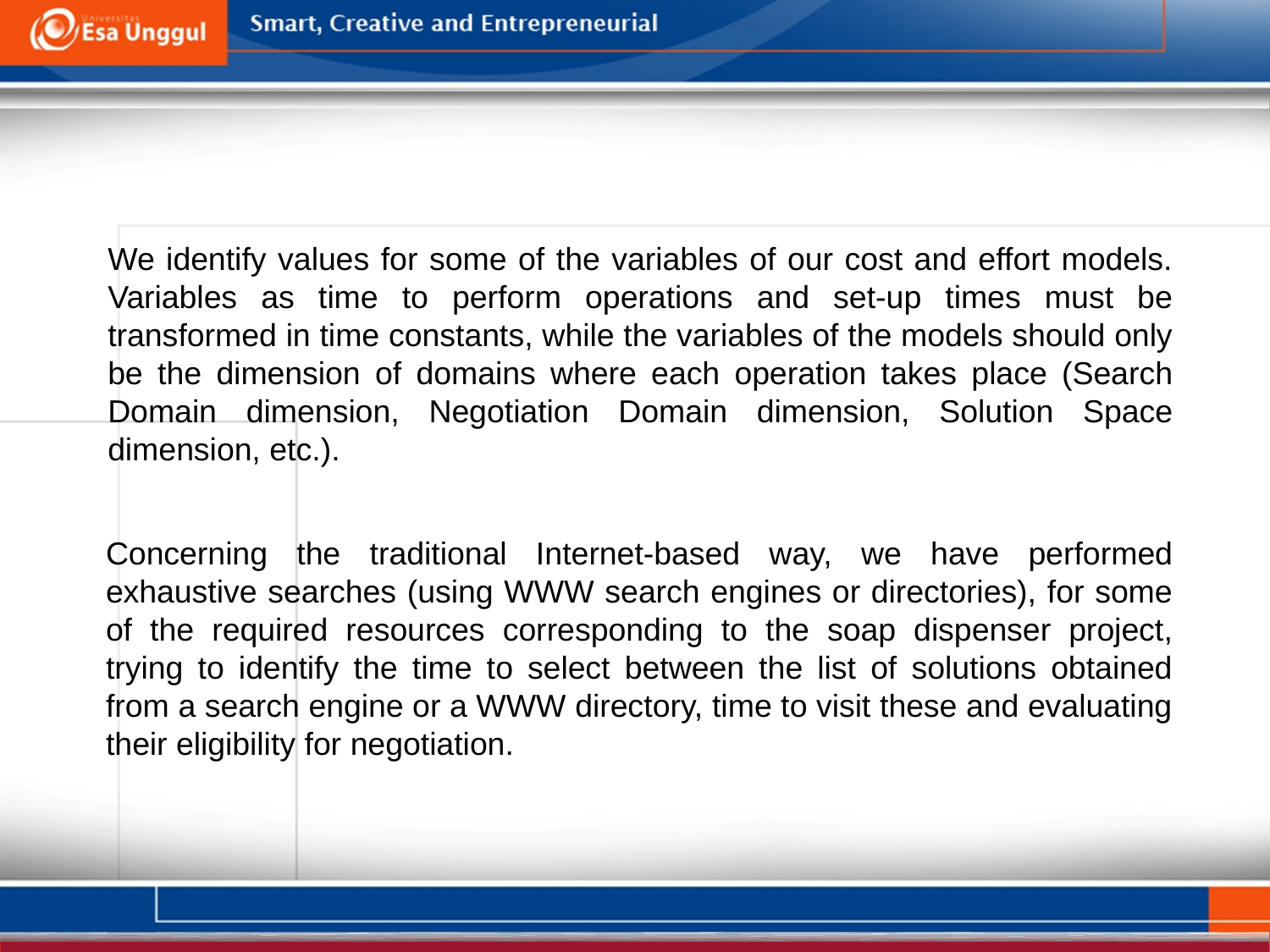

We identify values for some of the variables of our cost and effort models. Variables as time to perform operations and set-up times must be transformed in time constants, while the variables of the models should only be the dimension of domains where each operation takes place (Search Domain dimension, Negotiation Domain dimension, Solution Space dimension, etc.).
Concerning the traditional Internet-based way, we have performed exhaustive searches (using WWW search engines or directories), for some of the required resources corresponding to the soap dispenser project, trying to identify the time to select between the list of solutions obtained from a search engine or a WWW directory, time to visit these and evaluating their eligibility for negotiation.